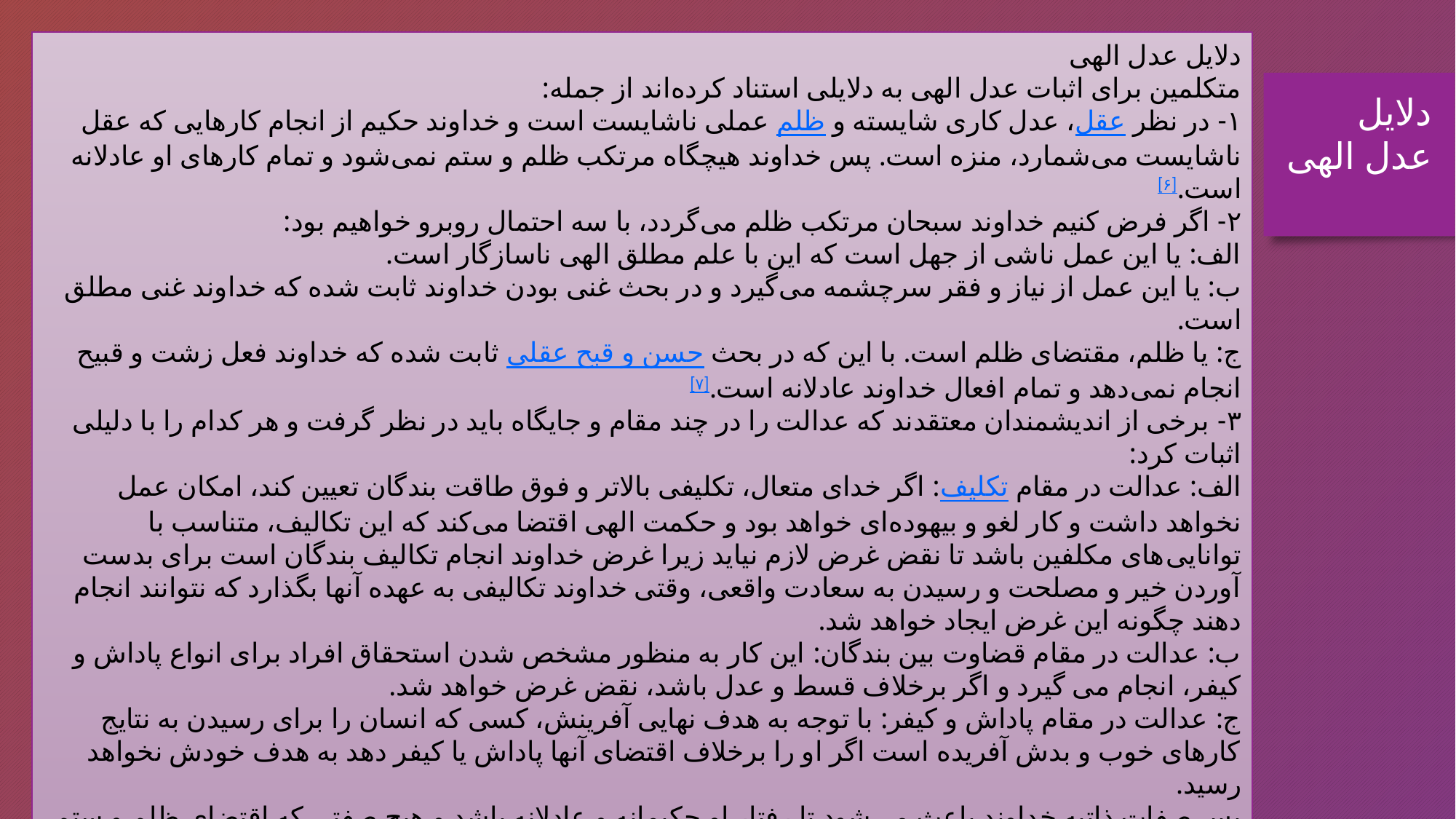

دلایل عدل الهی
متکلمین برای اثبات عدل الهی به دلایلی استناد کرده‌اند از جمله:
۱- در نظر عقل، عدل کاری شایسته و ظلم عملی ناشایست است و خداوند حکیم از انجام کارهایی که عقل ناشایست می‌شمارد، منزه است. پس خداوند هیچگاه مرتکب ظلم و ستم نمی‌شود و تمام کارهای او عادلانه است.[۶]
۲- اگر فرض کنیم خداوند سبحان مرتکب ظلم می‌گردد، با سه احتمال روبرو خواهیم بود:
الف: یا این عمل ناشی از جهل است که این با علم مطلق الهی ناسازگار است.
ب: یا این عمل از نیاز و فقر سرچشمه می‌گیرد و در بحث غنی بودن خداوند ثابت شده که خداوند غنی مطلق است.
ج: یا ظلم، مقتضای ظلم است. با این که در بحث حسن و قبح عقلی ثابت شده که خداوند فعل زشت و قبیح انجام نمی‌دهد و تمام افعال خداوند عادلانه است.[۷]
۳- برخی از اندیشمندان معتقدند که عدالت را در چند مقام و جایگاه باید در نظر گرفت و هر کدام را با دلیلی اثبات کرد:
الف: عدالت در مقام تکلیف: اگر خدای متعال، تکلیفی بالاتر و فوق طاقت بندگان تعیین کند، امکان عمل نخواهد داشت و کار لغو و بیهوده‌ای خواهد بود و حکمت الهی اقتضا می‌کند که این تکالیف، متناسب با توانایی‌‌های مکلفین باشد تا نقض غرض لازم نیاید زیرا غرض خداوند انجام تکالیف بندگان است برای بدست آوردن خیر و مصلحت و رسیدن به سعادت واقعی، وقتی خداوند تکالیفی به عهده آنها بگذارد که نتوانند انجام دهند چگونه این غرض ایجاد خواهد شد.
ب: عدالت در مقام قضاوت بین بندگان: این کار به منظور مشخص شدن استحقاق افراد برای انواع پاداش و کیفر، انجام می گیرد و اگر برخلاف قسط و عدل باشد، نقض غرض خواهد شد.
ج: عدالت در مقام پاداش و کیفر: با توجه به هدف نهایی آفرینش، کسی که انسان را برای رسیدن به نتایج کارهای خوب و بدش آفریده است اگر او را برخلاف اقتضای آنها پاداش یا کیفر دهد به هدف خودش نخواهد رسید.
پس صفات ذاتیه خداوند باعث می‌شود تا رفتار او حکیمانه و عادلانه باشد و هیچ صفتی که اقتضای ظلم و ستم یا لغو و عبث را داشته باشد در او وجود نداشته باشد.[۸]
دلایل عدل الهی